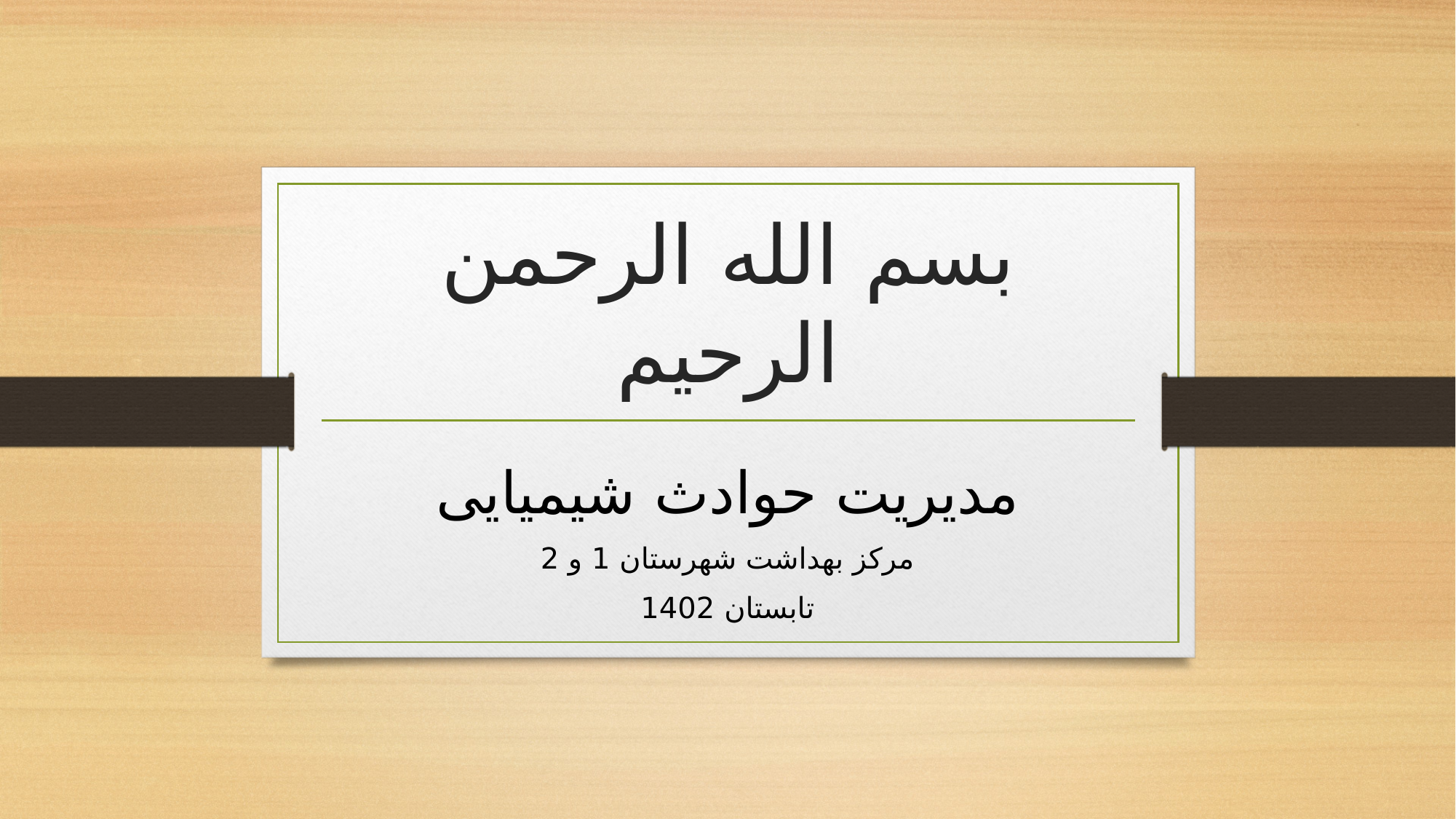

# بسم الله الرحمن الرحیم
مدیریت حوادث شیمیایی
مرکز بهداشت شهرستان 1 و 2
تابستان 1402